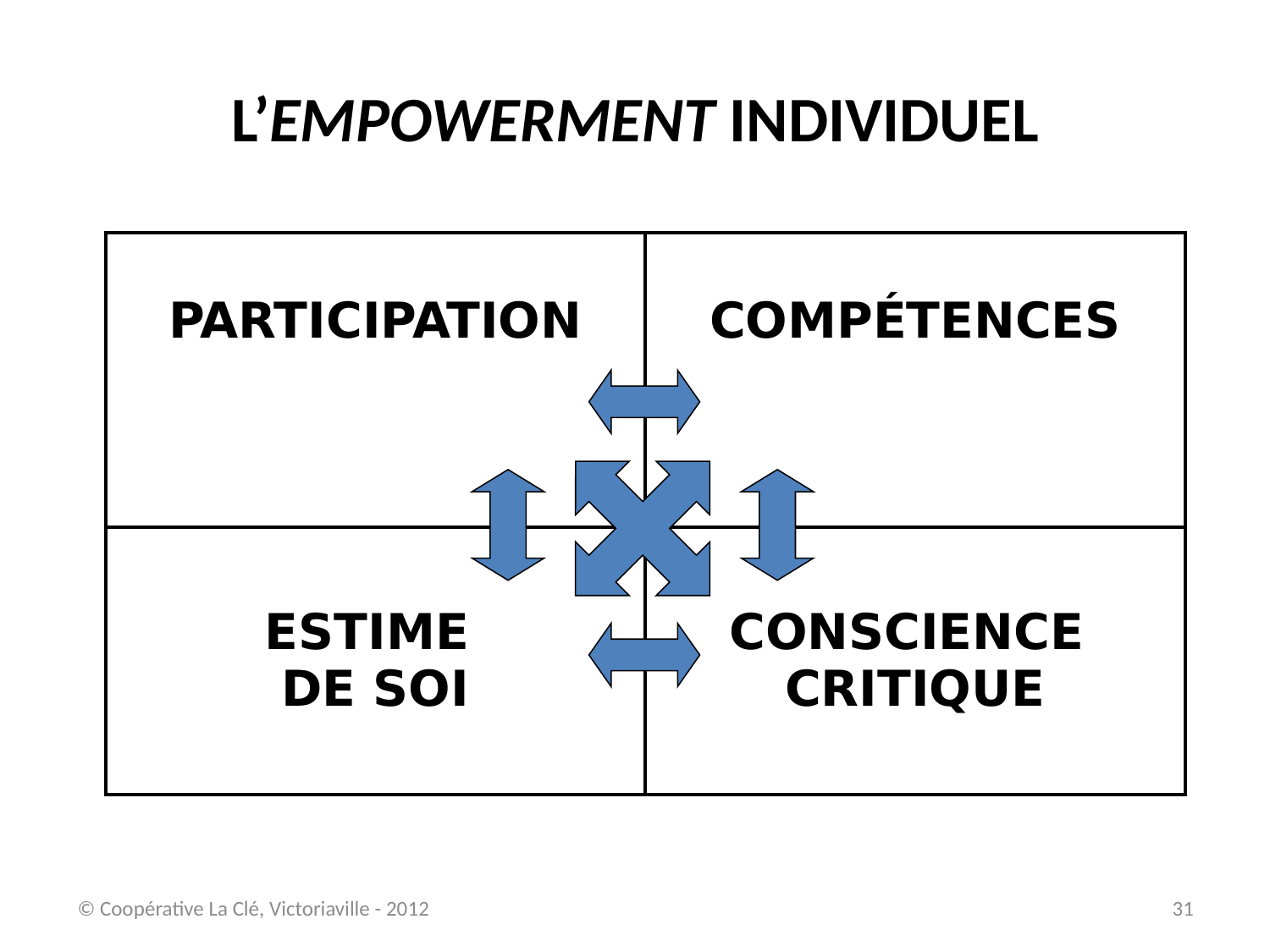

L’empowerment individuel
|  |  |
| --- | --- |
| PARTICIPATION | COMPÉTENCES |
|  |  |
| ESTIME DE SOI | CONSCIENCE CRITIQUE |

© Coopérative La Clé, Victoriaville - 2012
31